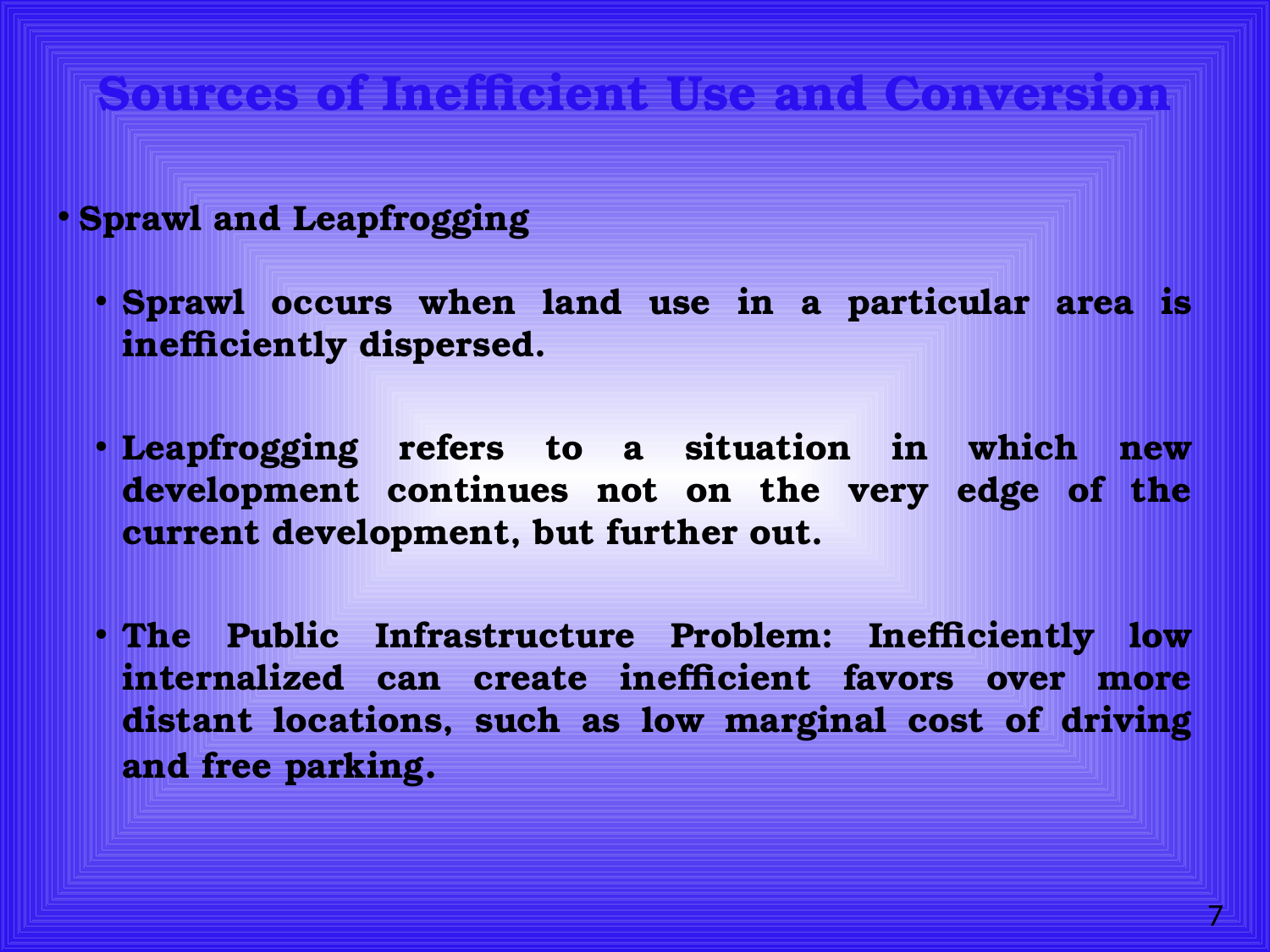

# Sources of Inefficient Use and Conversion
Sprawl and Leapfrogging

Sprawl occurs when land use in a particular area is inefficiently dispersed.

Leapfrogging refers to a situation in which new development continues not on the very edge of the current development, but further out.

The Public Infrastructure Problem: Inefficiently low internalized can create inefficient favors over more distant locations, such as low marginal cost of driving and free parking.